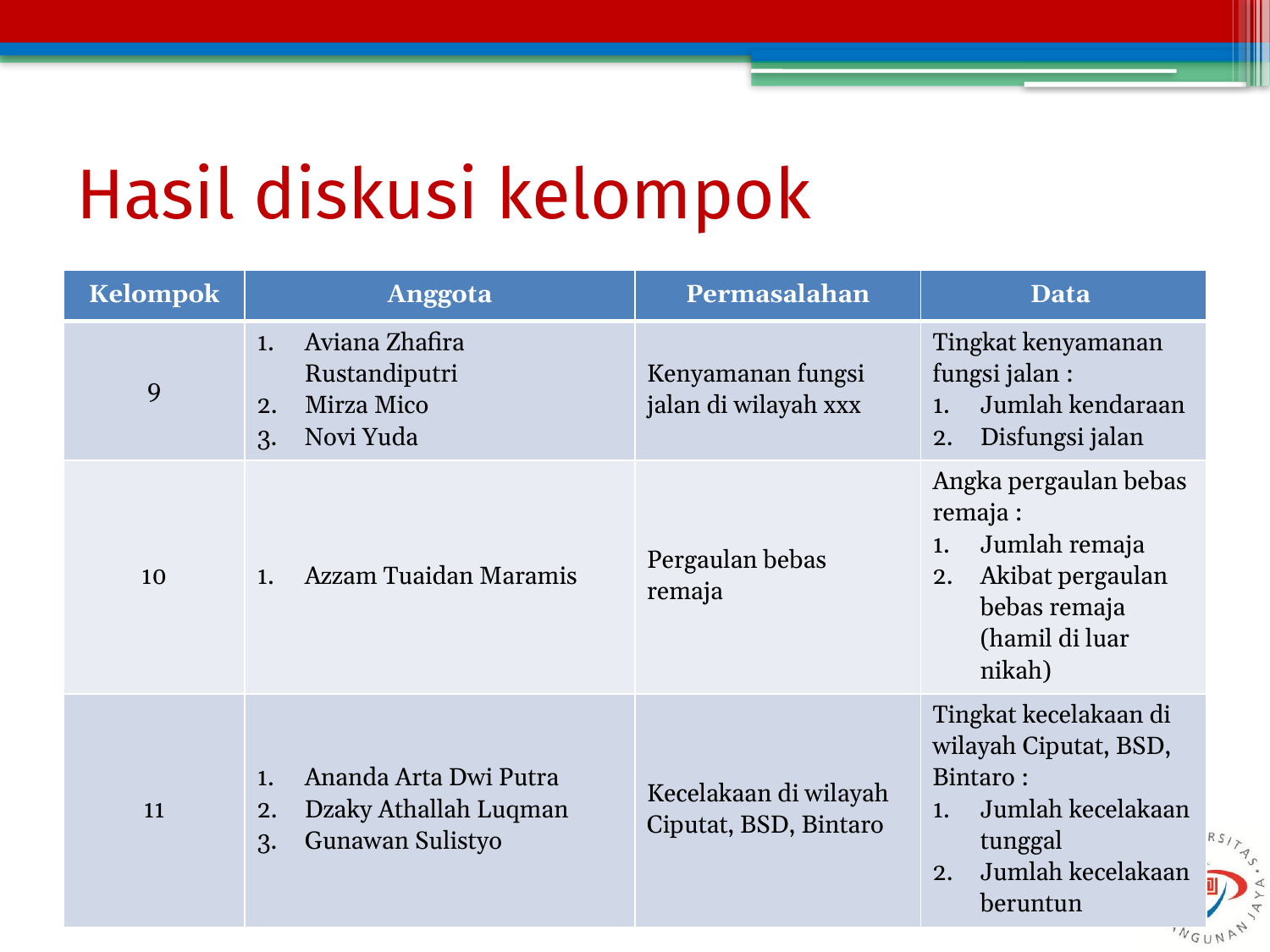

# Hasil diskusi kelompok
| Kelompok | Anggota | Permasalahan | Data |
| --- | --- | --- | --- |
| 9 | Aviana Zhafira Rustandiputri Mirza Mico Novi Yuda | Kenyamanan fungsi jalan di wilayah xxx | Tingkat kenyamanan fungsi jalan : Jumlah kendaraan Disfungsi jalan |
| 10 | Azzam Tuaidan Maramis | Pergaulan bebas remaja | Angka pergaulan bebas remaja : Jumlah remaja Akibat pergaulan bebas remaja (hamil di luar nikah) |
| 11 | Ananda Arta Dwi Putra Dzaky Athallah Luqman Gunawan Sulistyo | Kecelakaan di wilayah Ciputat, BSD, Bintaro | Tingkat kecelakaan di wilayah Ciputat, BSD, Bintaro : Jumlah kecelakaan tunggal Jumlah kecelakaan beruntun |